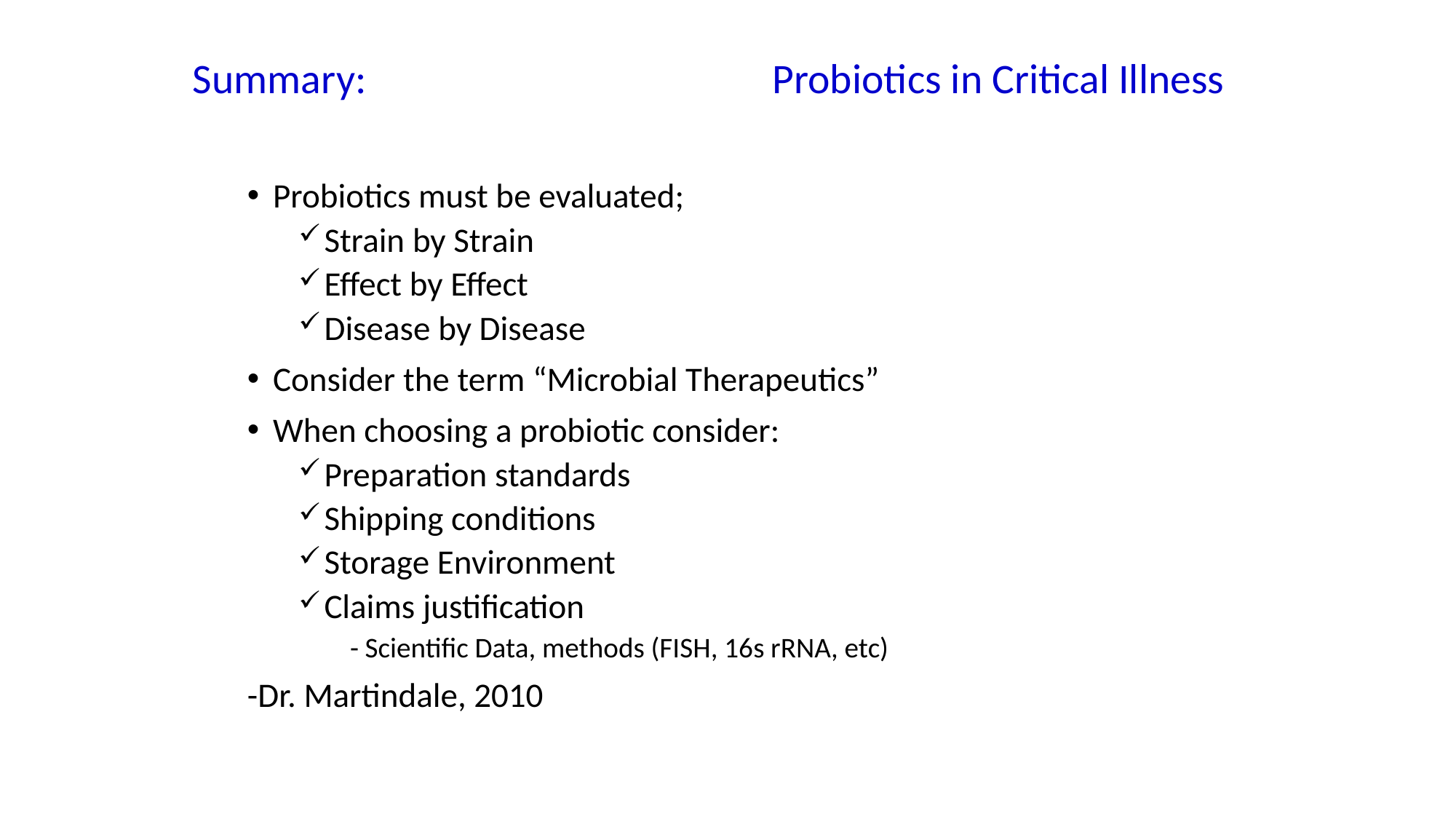

# Summary:                                           Probiotics in Critical Illness
Probiotics must be evaluated;
Strain by Strain
Effect by Effect
Disease by Disease
Consider the term “Microbial Therapeutics”
When choosing a probiotic consider:
Preparation standards
Shipping conditions
Storage Environment
Claims justification
- Scientific Data, methods (FISH, 16s rRNA, etc)
-Dr. Martindale, 2010